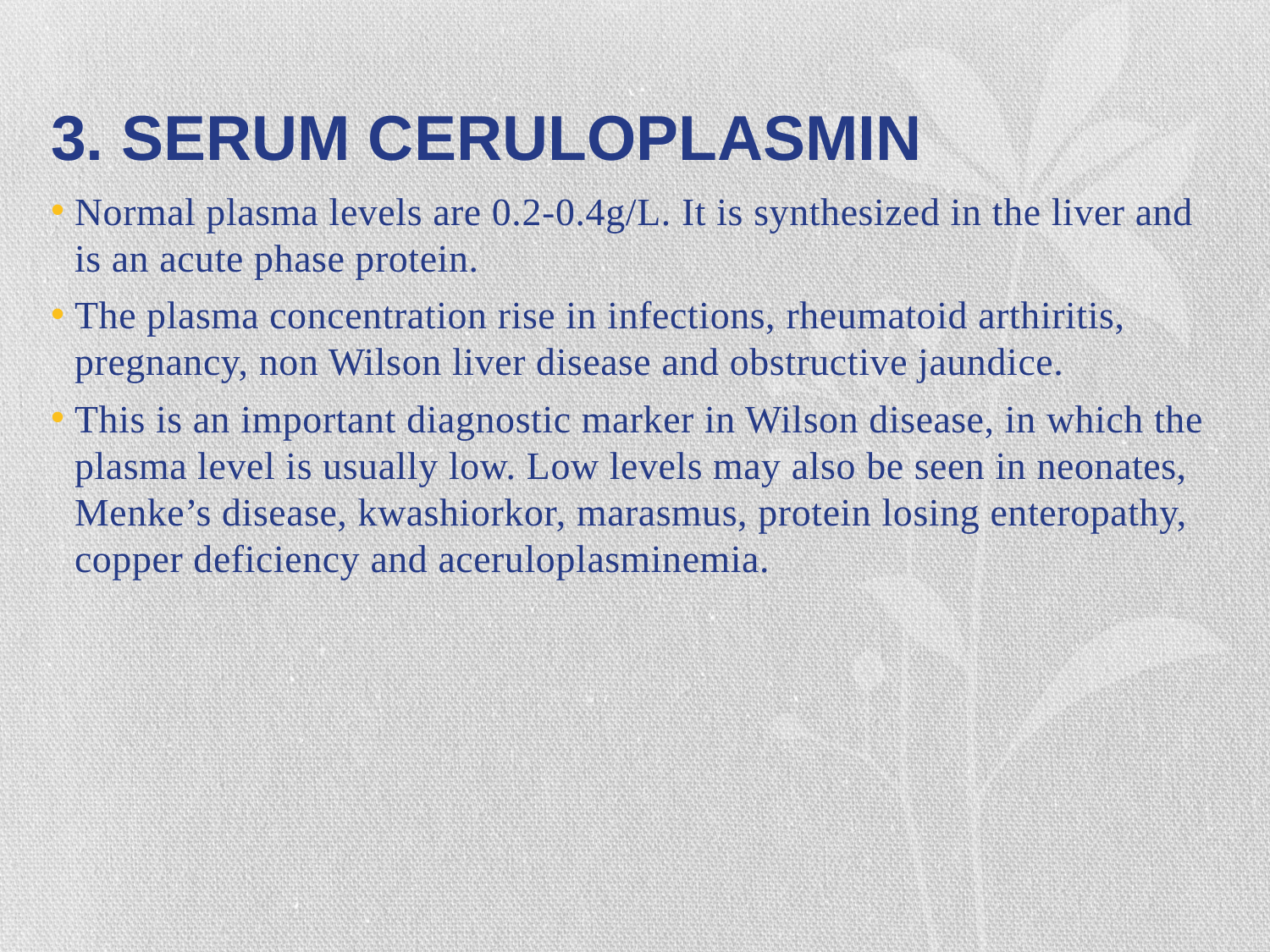

# 3. SERUM CERULOPLASMIN
Normal plasma levels are 0.2-0.4g/L. It is synthesized in the liver and is an acute phase protein.
The plasma concentration rise in infections, rheumatoid arthiritis, pregnancy, non Wilson liver disease and obstructive jaundice.
This is an important diagnostic marker in Wilson disease, in which the plasma level is usually low. Low levels may also be seen in neonates, Menke’s disease, kwashiorkor, marasmus, protein losing enteropathy, copper deficiency and aceruloplasminemia.